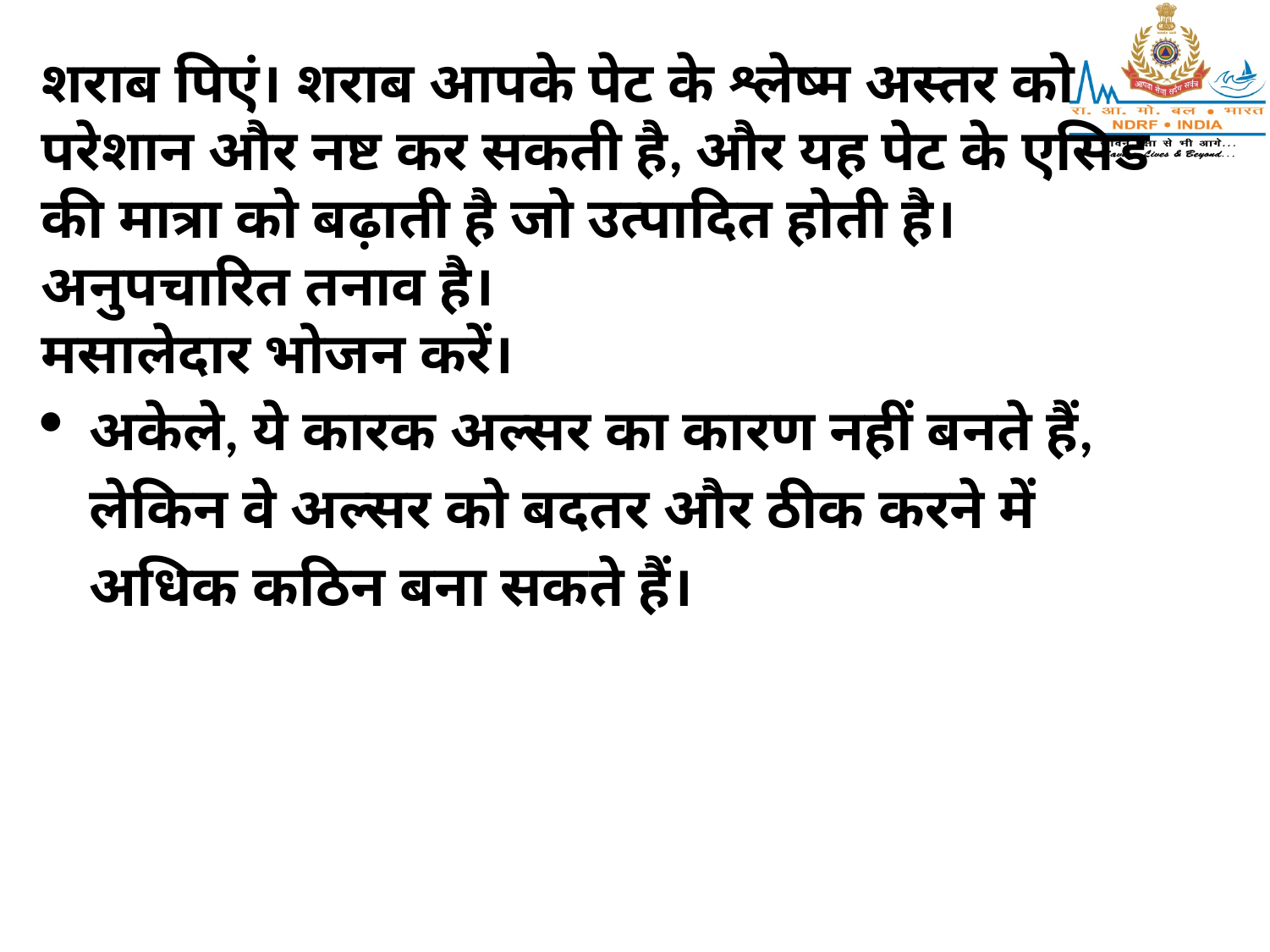

शराब पिएं। शराब आपके पेट के श्लेष्म अस्तर को परेशान और नष्ट कर सकती है, और यह पेट के एसिड की मात्रा को बढ़ाती है जो उत्पादित होती है।
अनुपचारित तनाव है।
मसालेदार भोजन करें।
अकेले, ये कारक अल्सर का कारण नहीं बनते हैं, लेकिन वे अल्सर को बदतर और ठीक करने में अधिक कठिन बना सकते हैं।